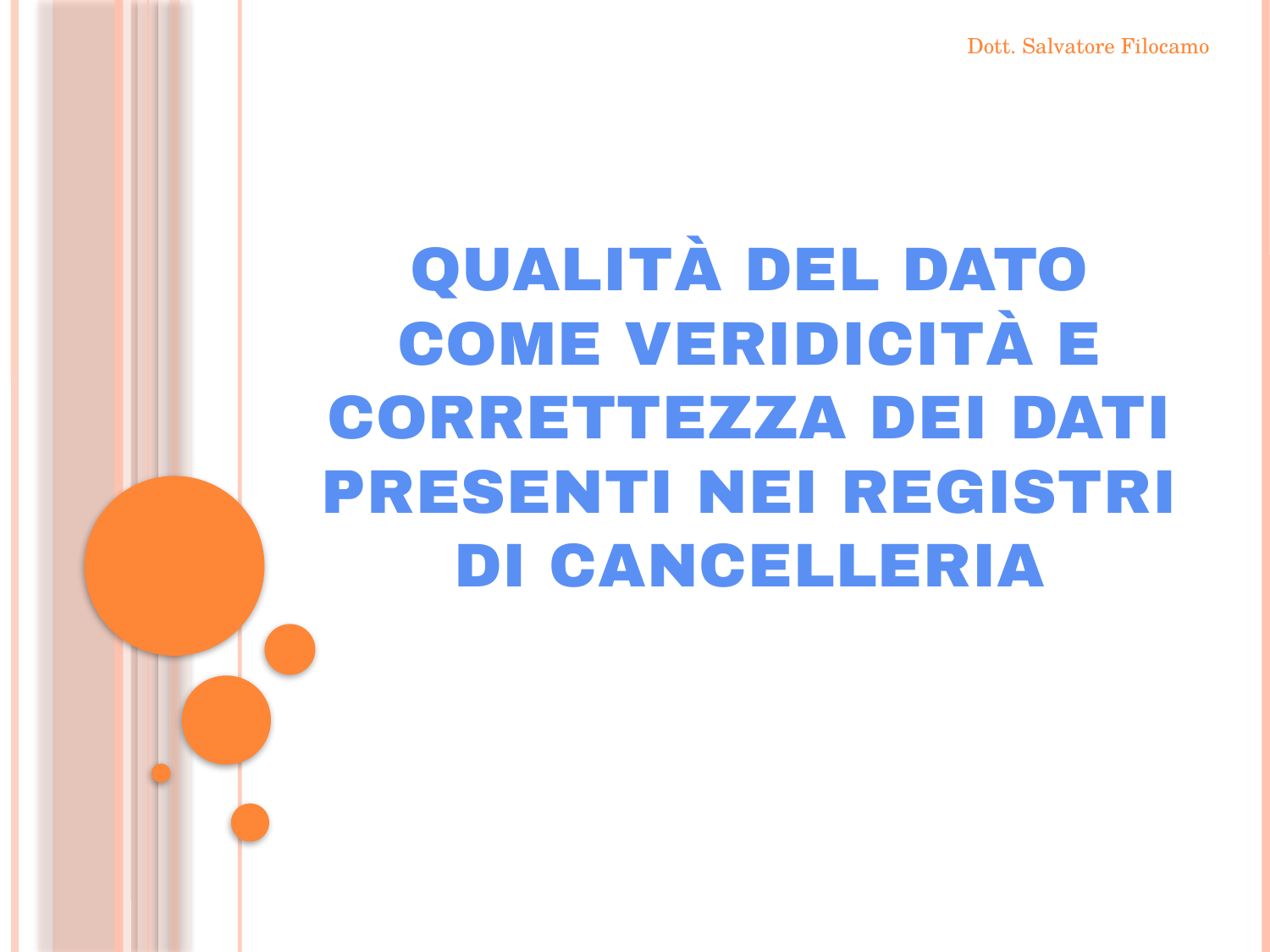

Dott. Salvatore Filocamo
# QUALITÀ DEL DATO COME VERIDICITÀ E CORRETTEZZA DEI DATI PRESENTI NEI REGISTRI DI CANCELLERIA